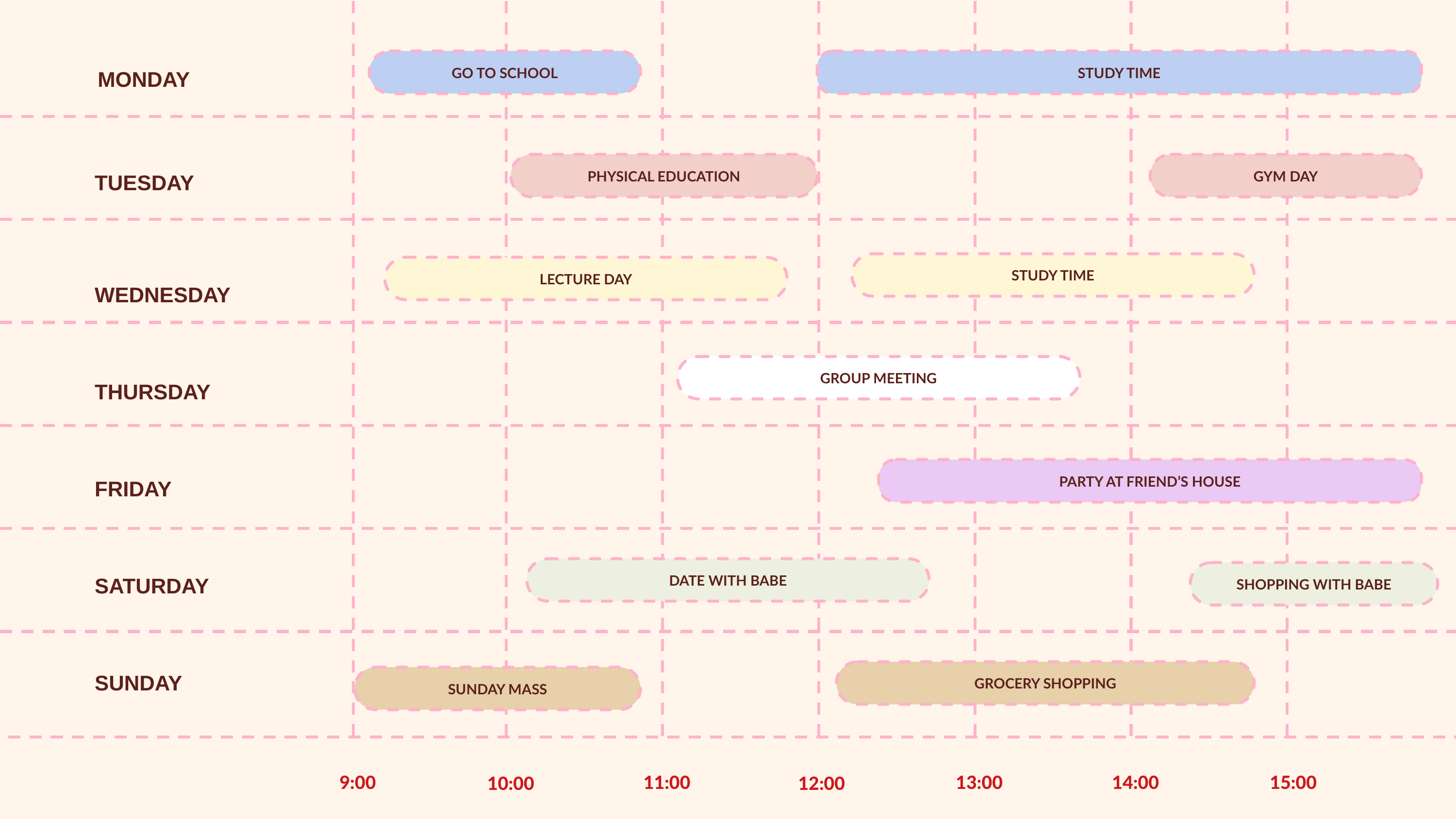

GO TO SCHOOL

STUDY TIME
MONDAY

PHYSICAL EDUCATION

GYM DAY
TUESDAY

STUDY TIME

LECTURE DAY
WEDNESDAY

GROUP MEETING
THURSDAY

PARTY AT FRIEND’S HOUSE
FRIDAY

DATE WITH BABE

SHOPPING WITH BABE
SATURDAY

GROCERY SHOPPING
SUNDAY

SUNDAY MASS
9:00
11:00
13:00
14:00
15:00
10:00
12:00